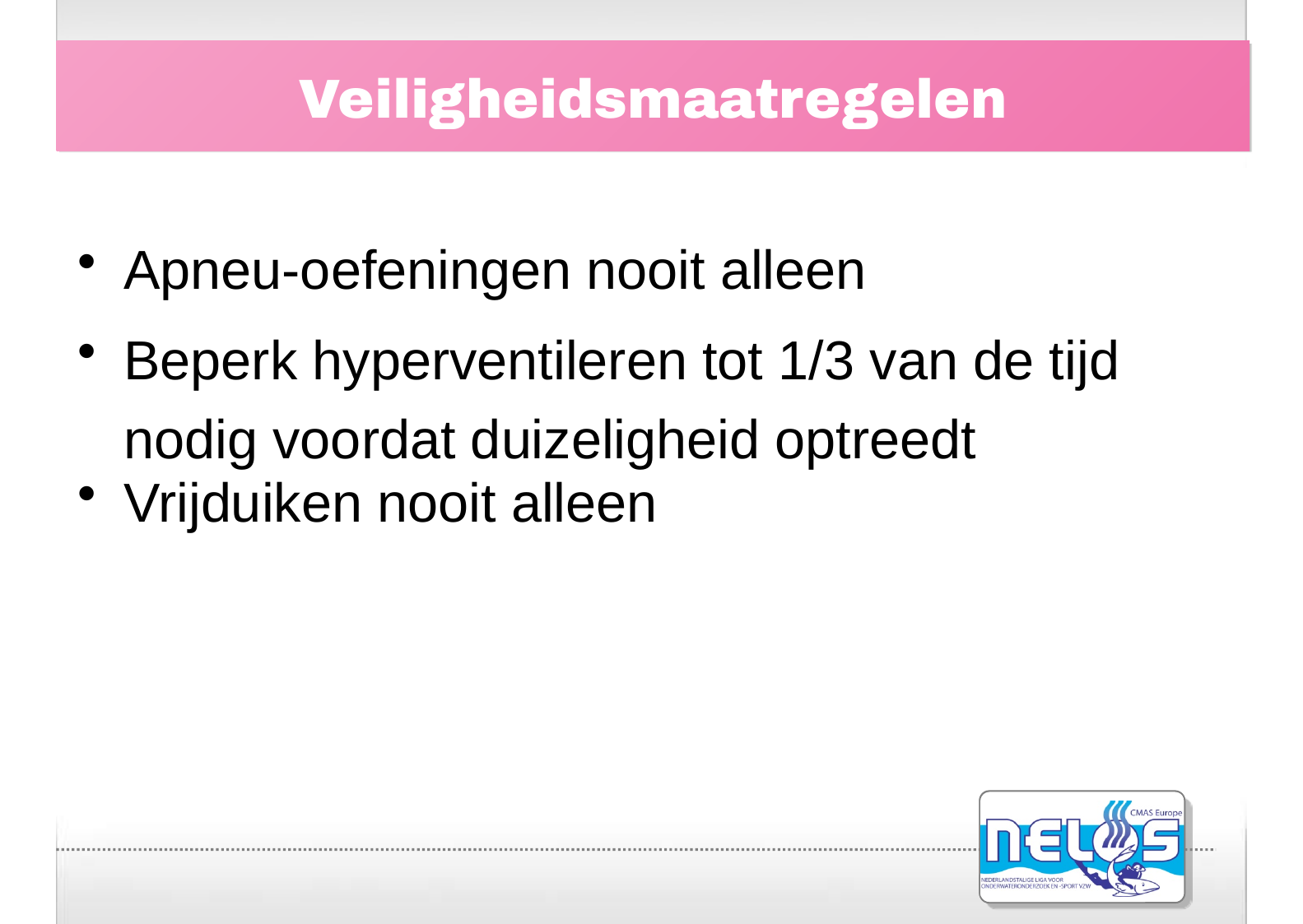

Apneu-oefeningen nooit alleen
Beperk hyperventileren tot 1/3 van de tijd nodig voordat duizeligheid optreedt
Vrijduiken nooit alleen
Veiligheidsmaatregelen